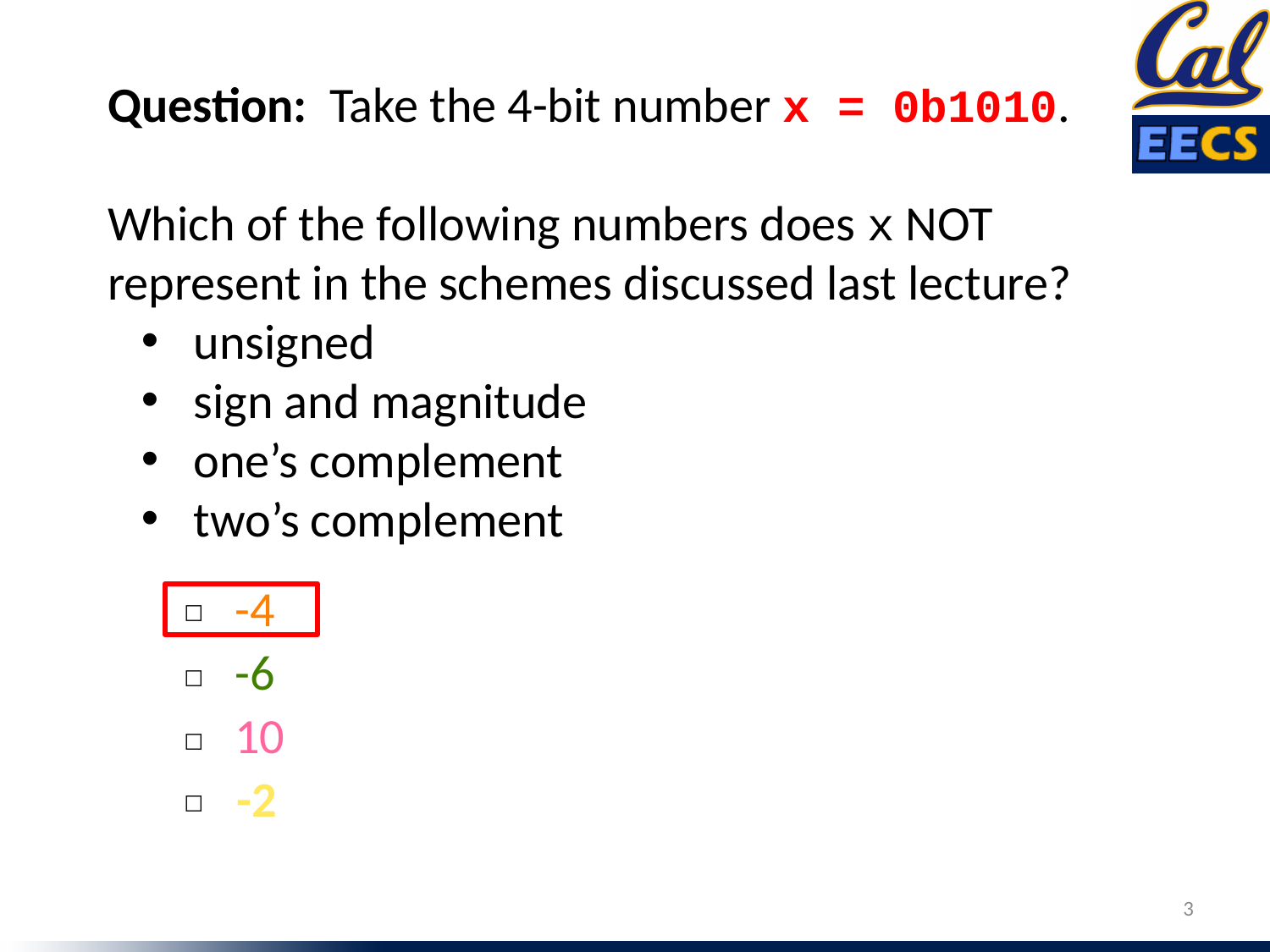

Question:  Take the 4-bit number x = 0b1010.

Which of the following numbers does x NOT represent in the schemes discussed last lecture?
  unsigned
  sign and magnitude
  one’s complement
  two’s complement
-4
☐

-6
☐
10
☐
-2
☐
3